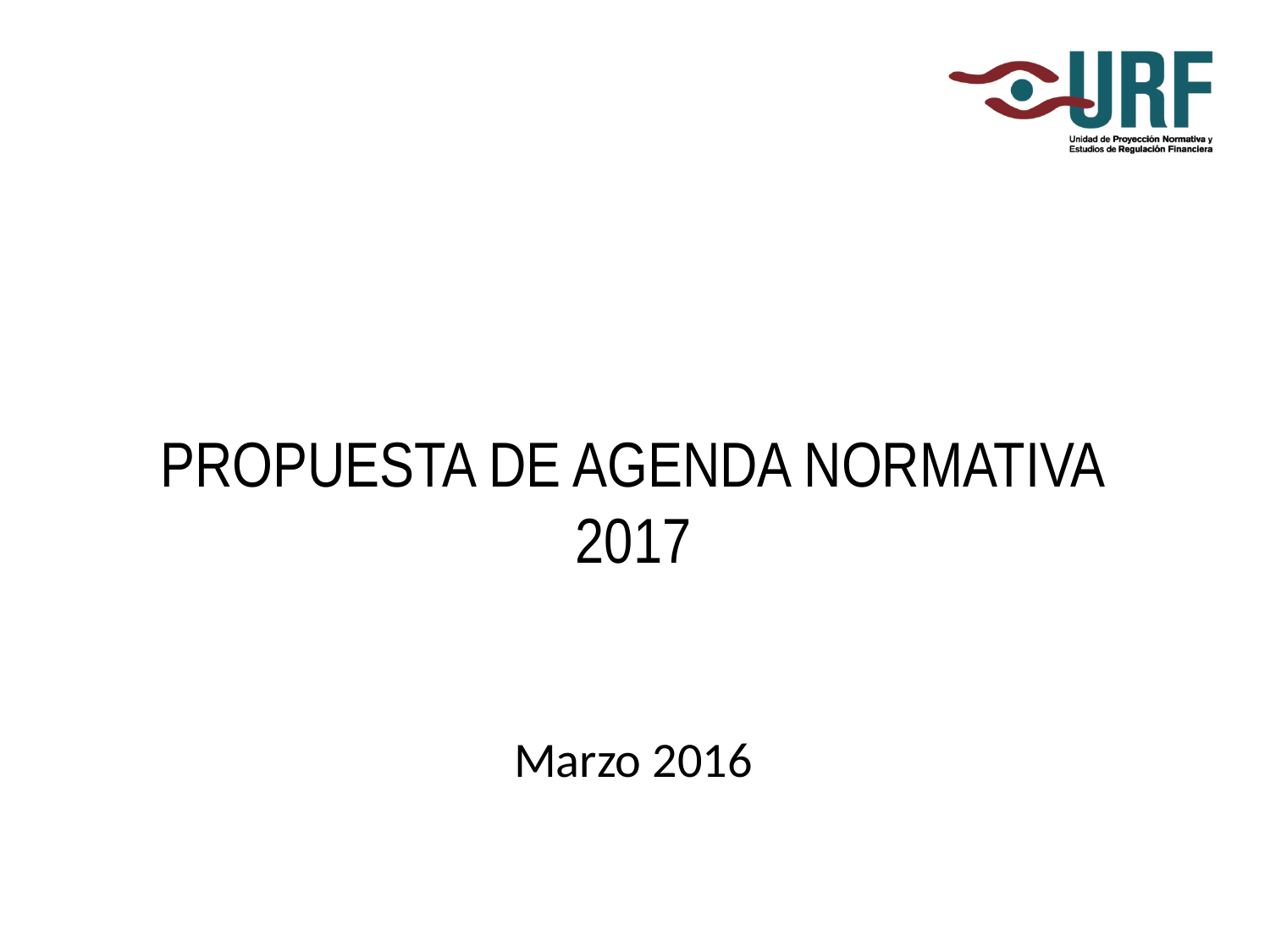

PROPUESTA DE AGENDA NORMATIVA
2017

Marzo 2016